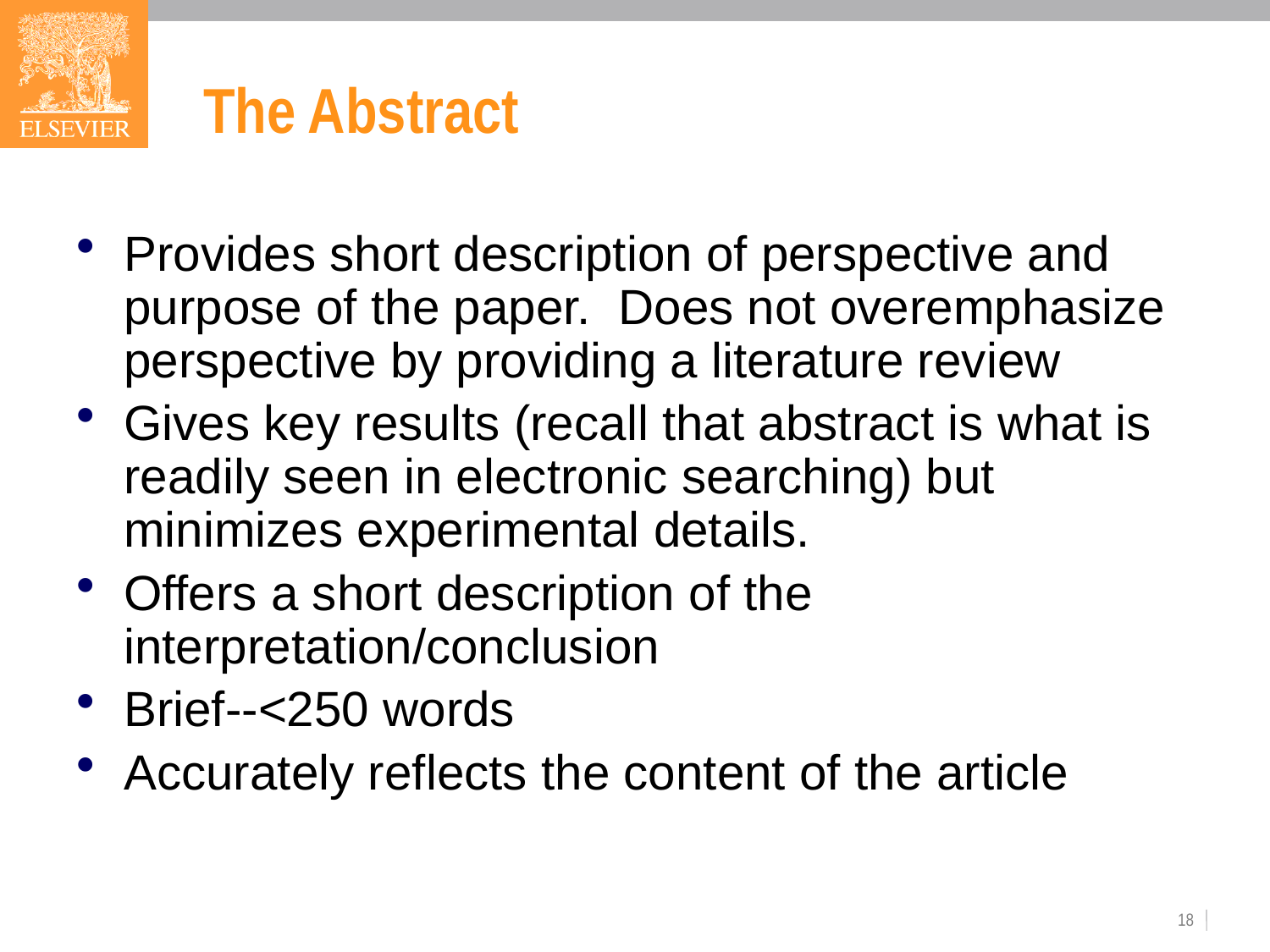

# The Abstract
Provides short description of perspective and purpose of the paper.  Does not overemphasize perspective by providing a literature review
Gives key results (recall that abstract is what is readily seen in electronic searching) but minimizes experimental details.
Offers a short description of the interpretation/conclusion
Brief--<250 words
Accurately reflects the content of the article

18